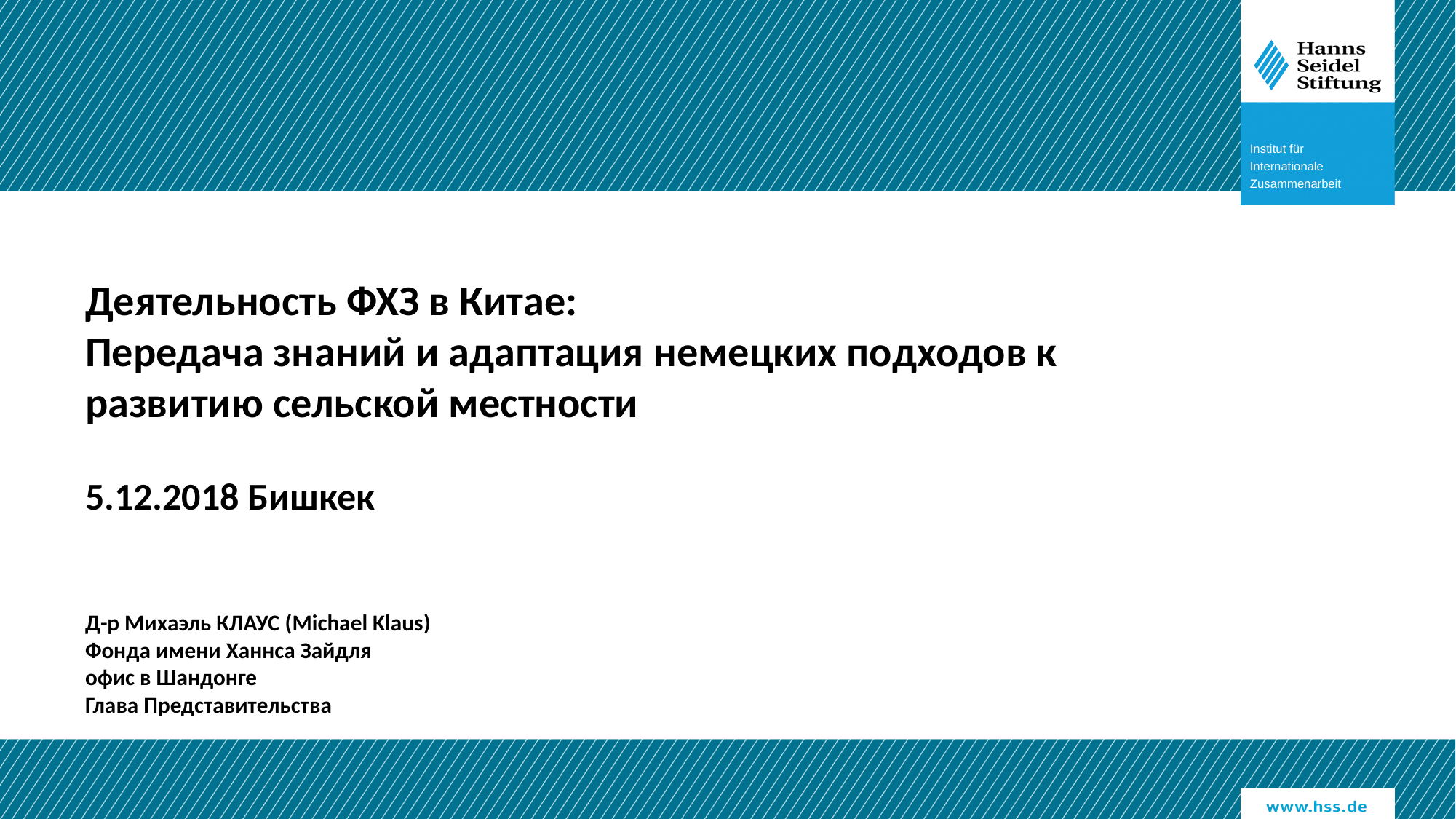

Деятельность ФХЗ в Китае:
Передача знаний и адаптация немецких подходов к развитию сельской местности

5.12.2018 Бишкек

Д-р Михаэль КЛАУС (Michael Klaus)
Фонда имени Ханнса Зайдля
офис в Шандонге
Глава Представительства